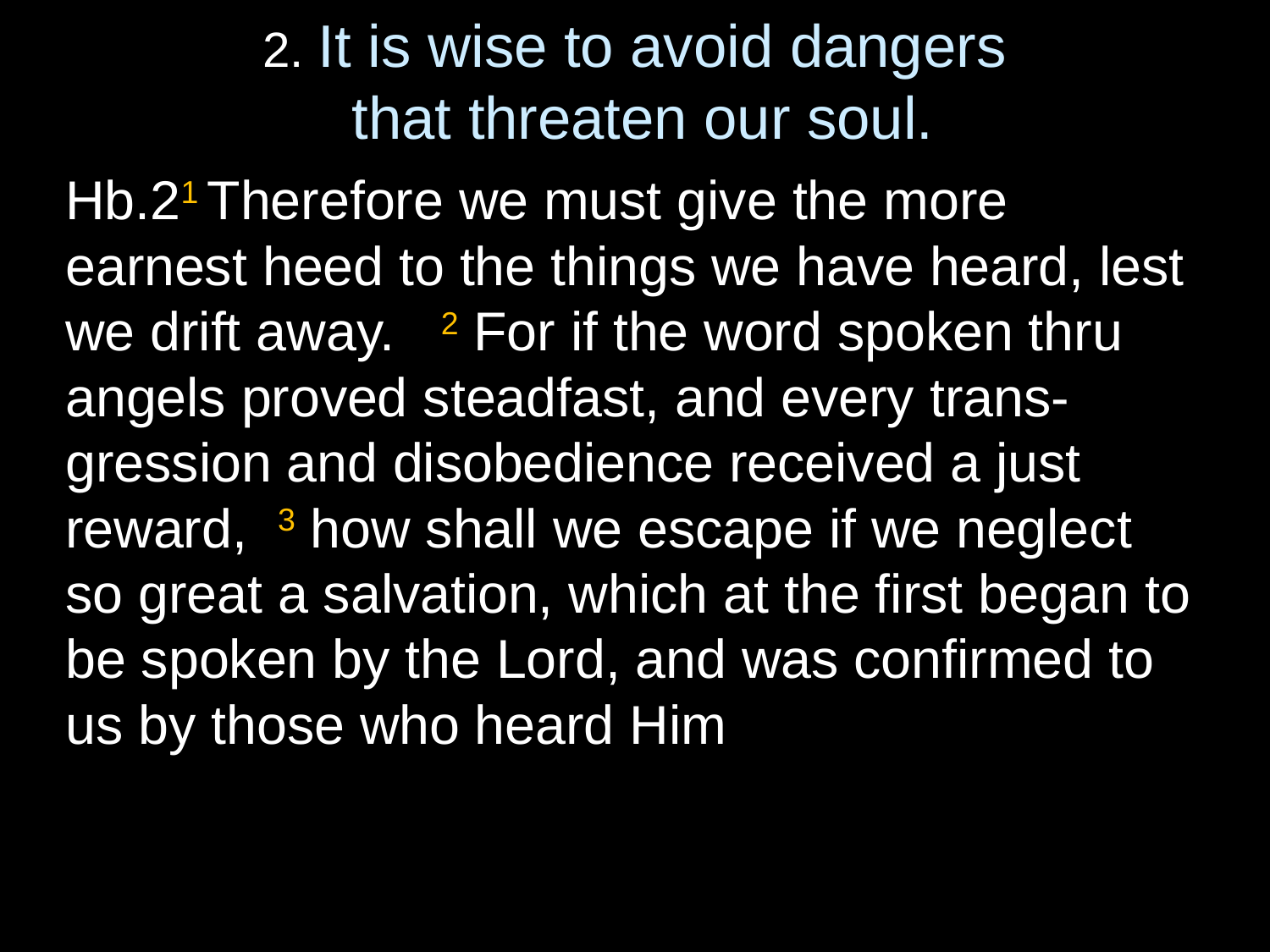

# 2. It is wise to avoid dangers that threaten our soul.
Hb.21 Therefore we must give the more earnest heed to the things we have heard, lest we drift away.   2 For if the word spoken thru angels proved steadfast, and every trans-gression and disobedience received a just reward,  3 how shall we escape if we neglect so great a salvation, which at the first began to be spoken by the Lord, and was confirmed to us by those who heard Him